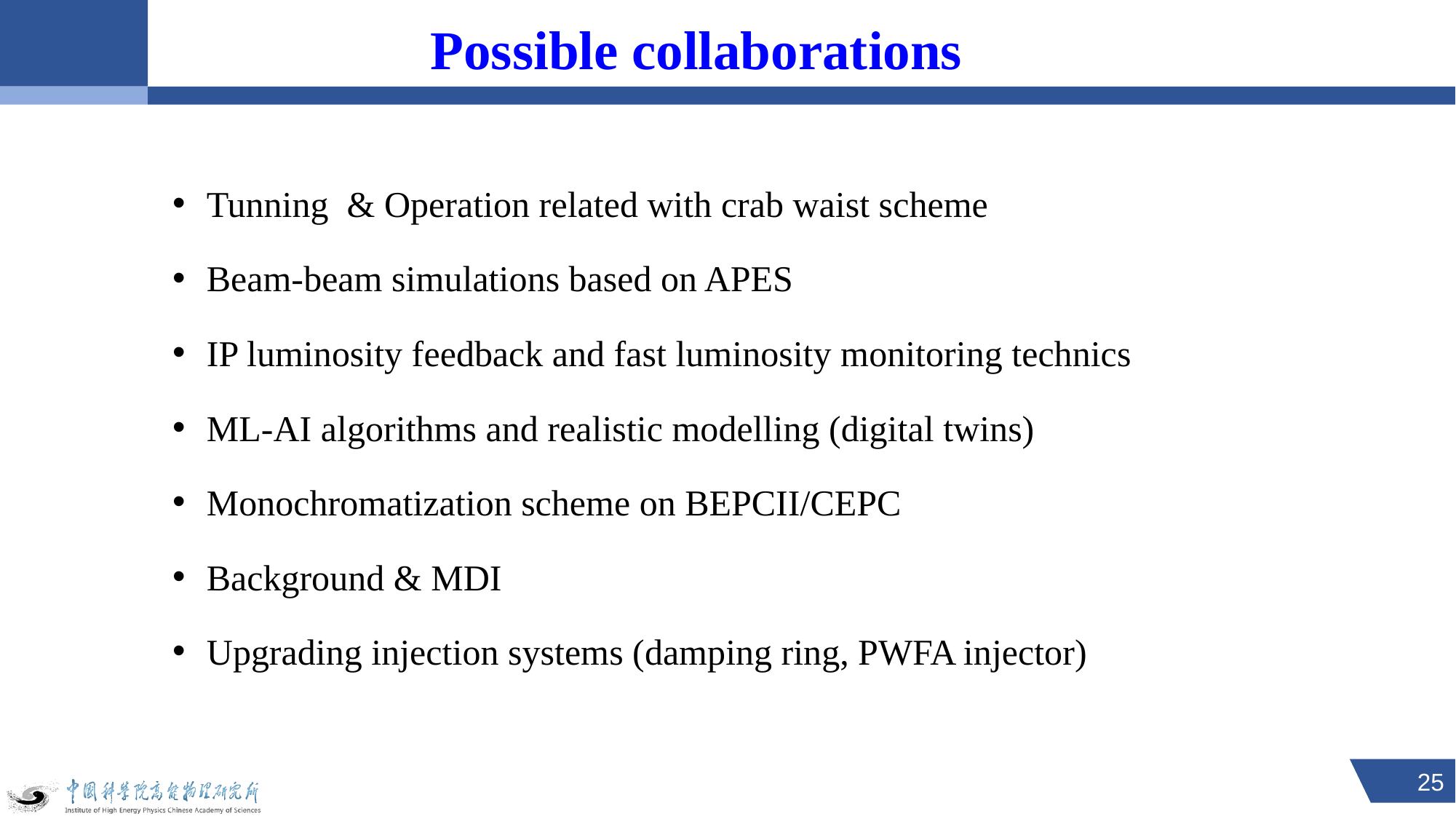

Possible collaborations
Tunning  & Operation related with crab waist scheme
Beam-beam simulations based on APES
IP luminosity feedback and fast luminosity monitoring technics
ML-AI algorithms and realistic modelling (digital twins)
Monochromatization scheme on BEPCII/CEPC
Background & MDI
Upgrading injection systems (damping ring, PWFA injector)
25